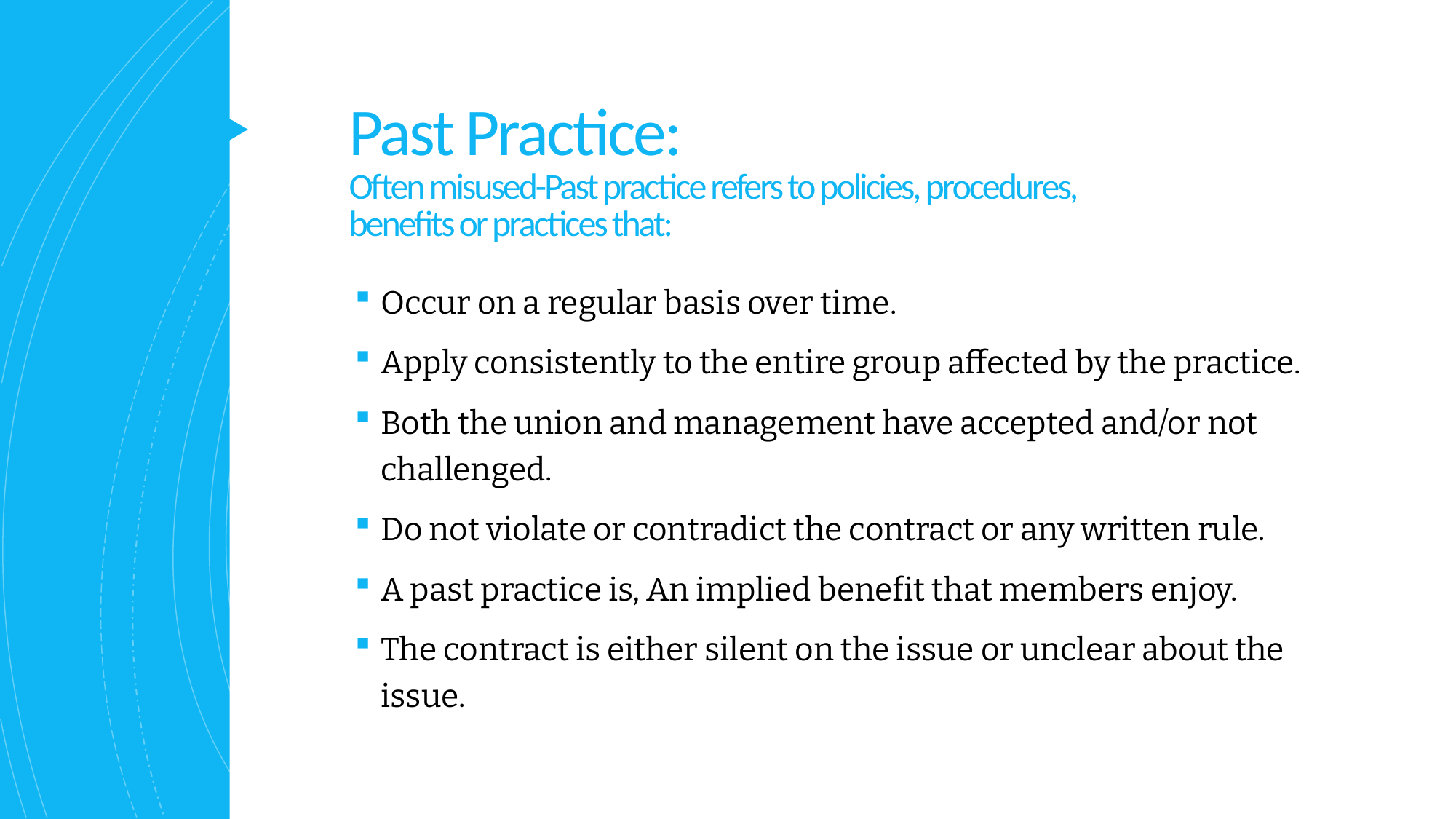

# Past Practice: Often misused-Past practice refers to policies, procedures, benefits or practices that:

Occur on a regular basis over time.
Apply consistently to the entire group affected by the practice.
Both the union and management have accepted and/or not challenged.
Do not violate or contradict the contract or any written rule.
A past practice is, An implied benefit that members enjoy.
The contract is either silent on the issue or unclear about the issue.